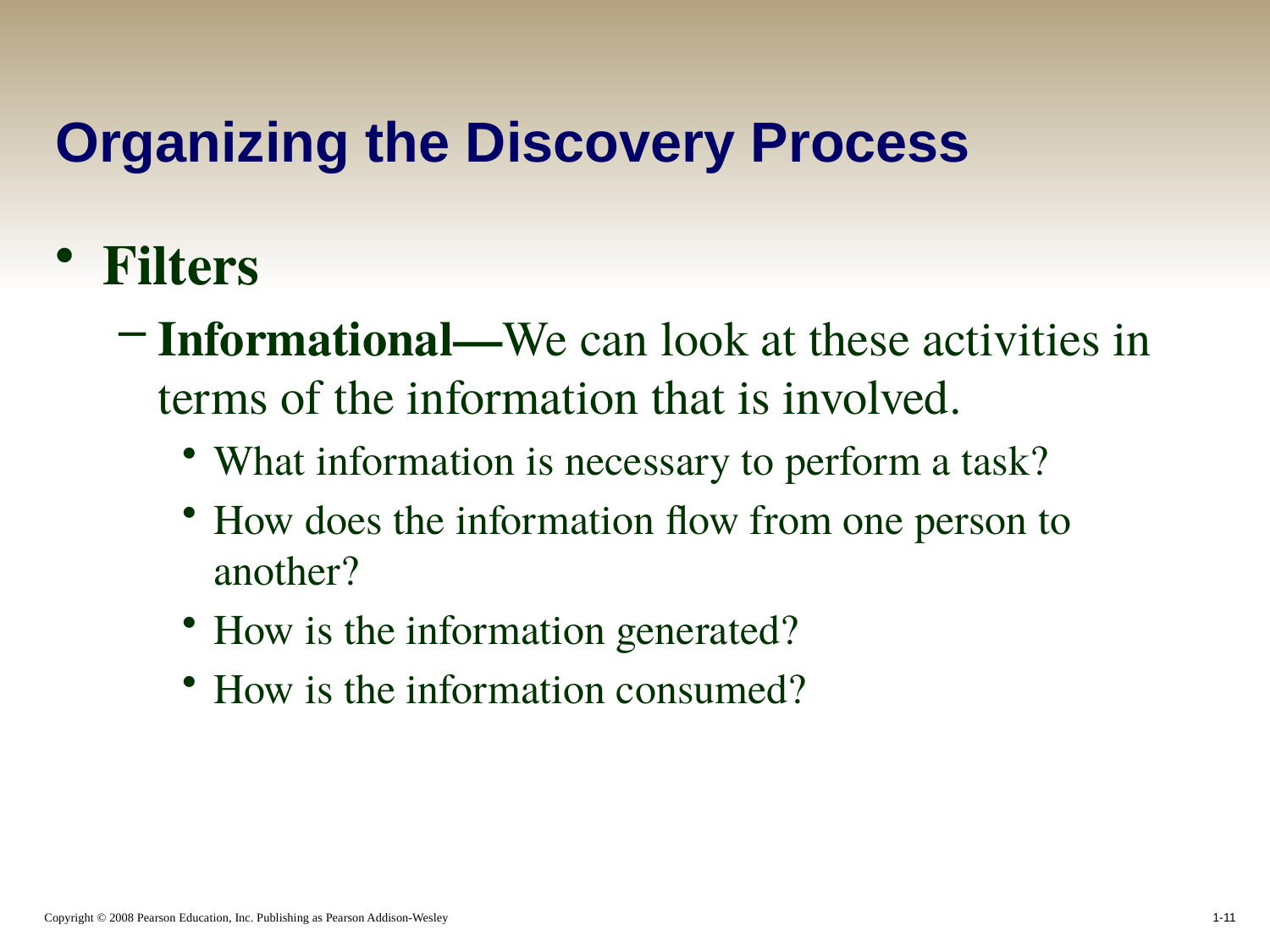

# Organizing the Discovery Process
Filters
Informational—We can look at these activities in terms of the information that is involved.
What information is necessary to perform a task?
How does the information flow from one person to another?
How is the information generated?
How is the information consumed?
1-11